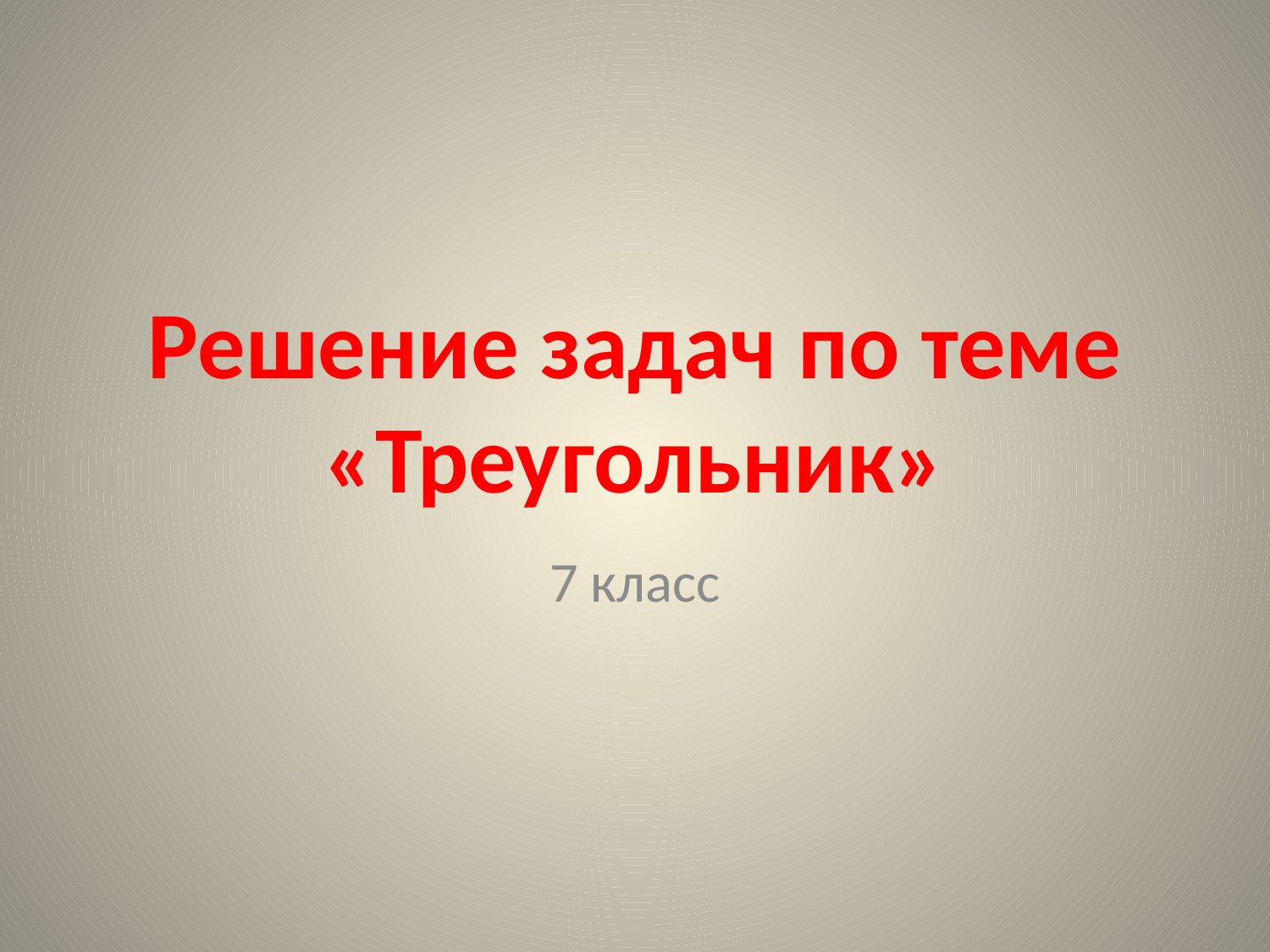

# Решение задач по теме «Треугольник»
7 класс